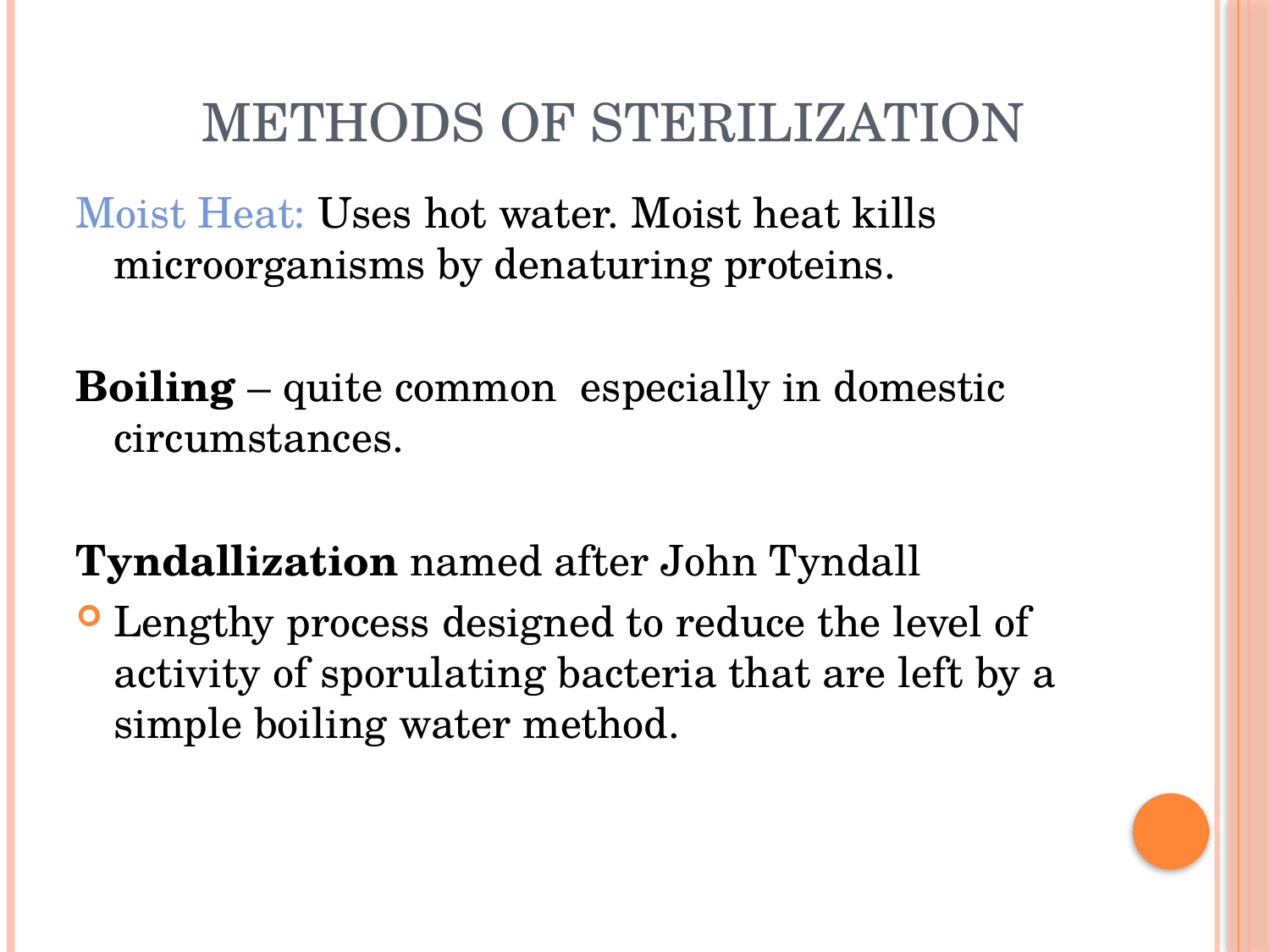

# Methods of Sterilization
Moist Heat: Uses hot water. Moist heat kills microorganisms by denaturing proteins.

Boiling – quite common  especially in domestic circumstances.

Tyndallization named after John Tyndall
Lengthy process designed to reduce the level of activity of sporulating bacteria that are left by a simple boiling water method.